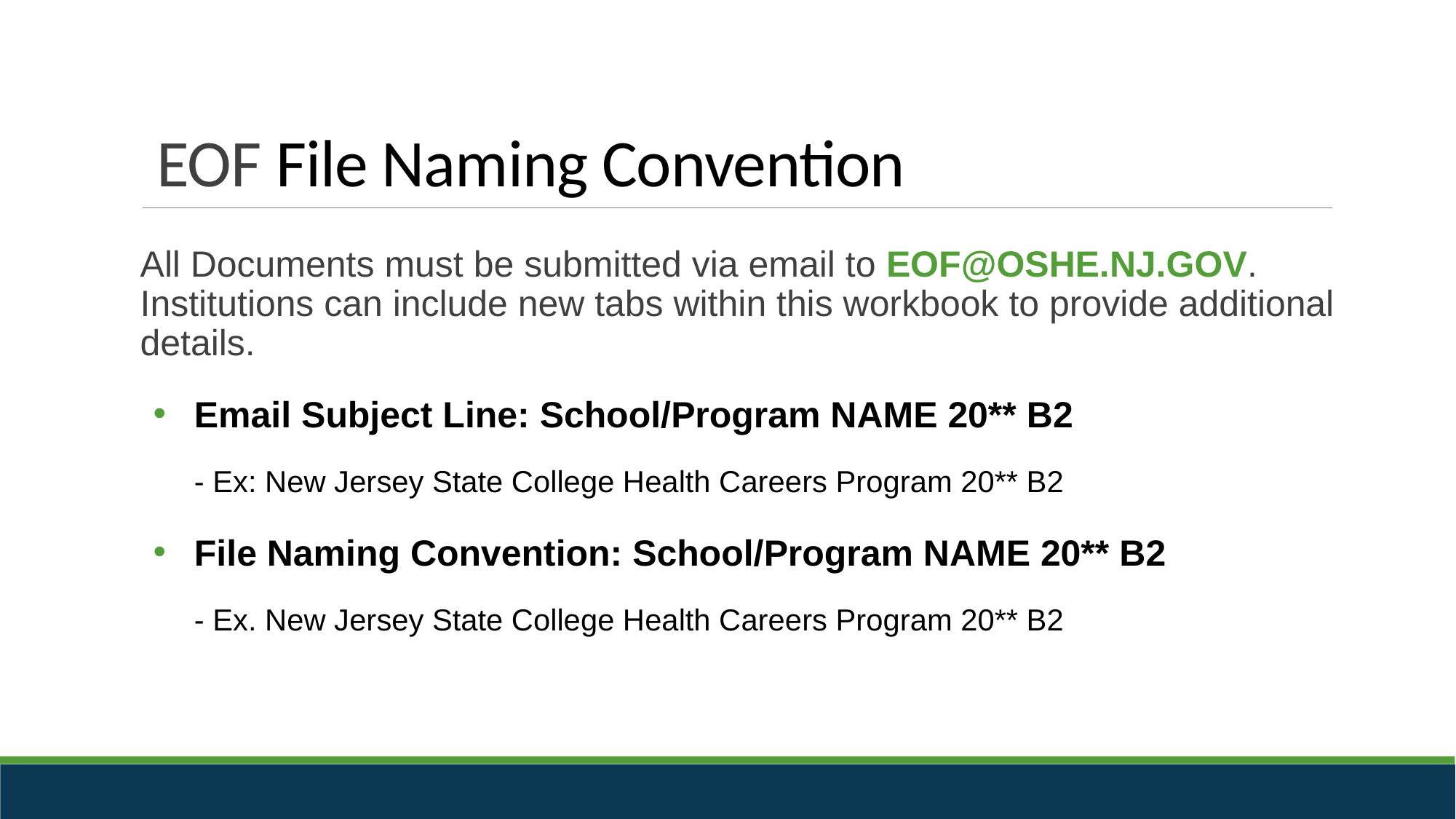

# EOF File Naming Convention
All Documents must be submitted via email to EOF@OSHE.NJ.GOV. Institutions can include new tabs within this workbook to provide additional details.
Email Subject Line: School/Program NAME 20** B2
- Ex: New Jersey State College Health Careers Program 20** B2
File Naming Convention: School/Program NAME 20** B2
- Ex. New Jersey State College Health Careers Program 20** B2